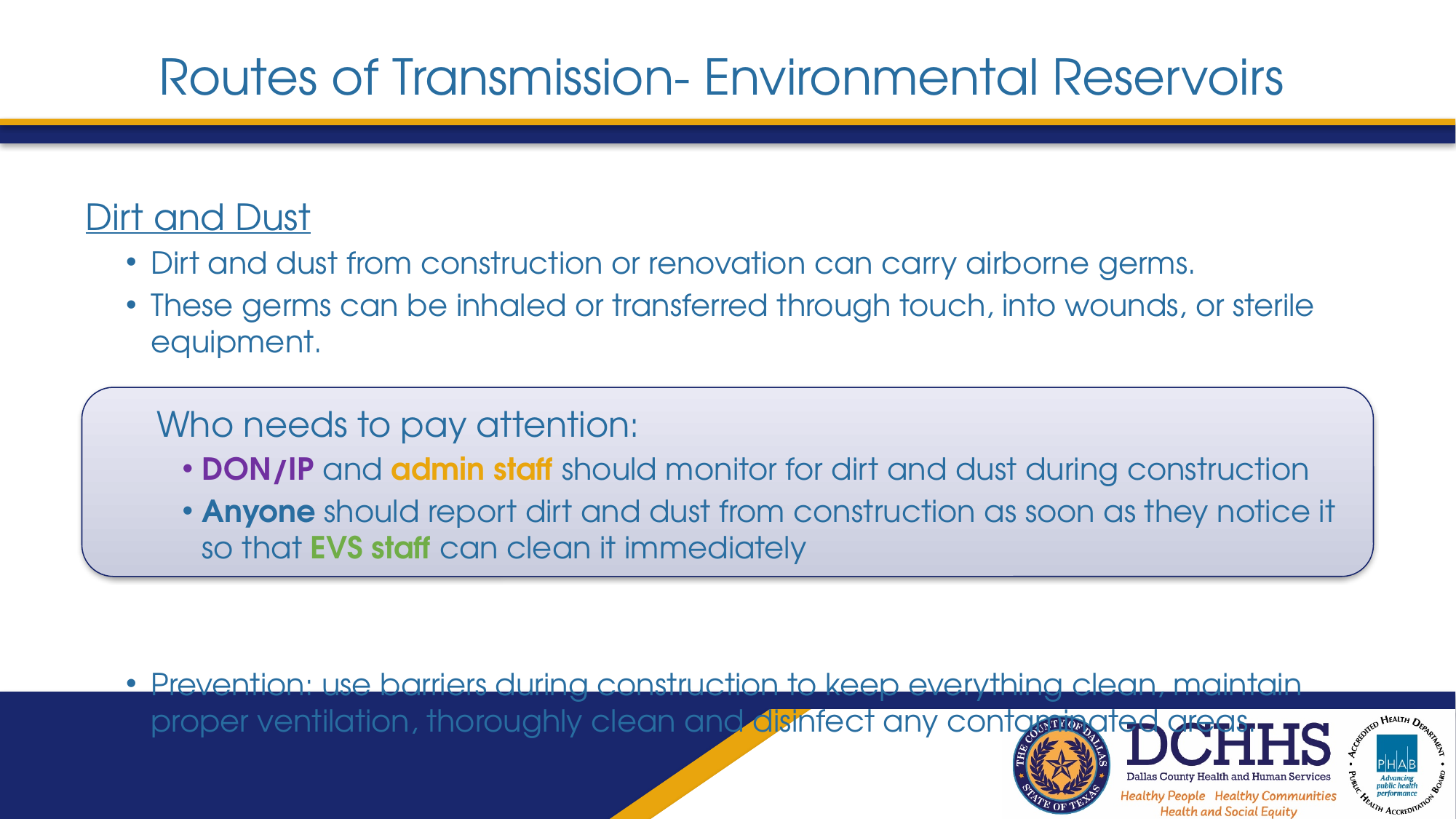

# Routes of Transmission- Environmental Reservoirs
Dirt and Dust
Dirt and dust from construction or renovation can carry airborne germs.
These germs can be inhaled or transferred through touch, into wounds, or sterile equipment.

Prevention: use barriers during construction to keep everything clean, maintain proper ventilation, thoroughly clean and disinfect any contaminated areas.
Who needs to pay attention:
DON/IP and admin staff should monitor for dirt and dust during construction
Anyone should report dirt and dust from construction as soon as they notice it so that EVS staff can clean it immediately